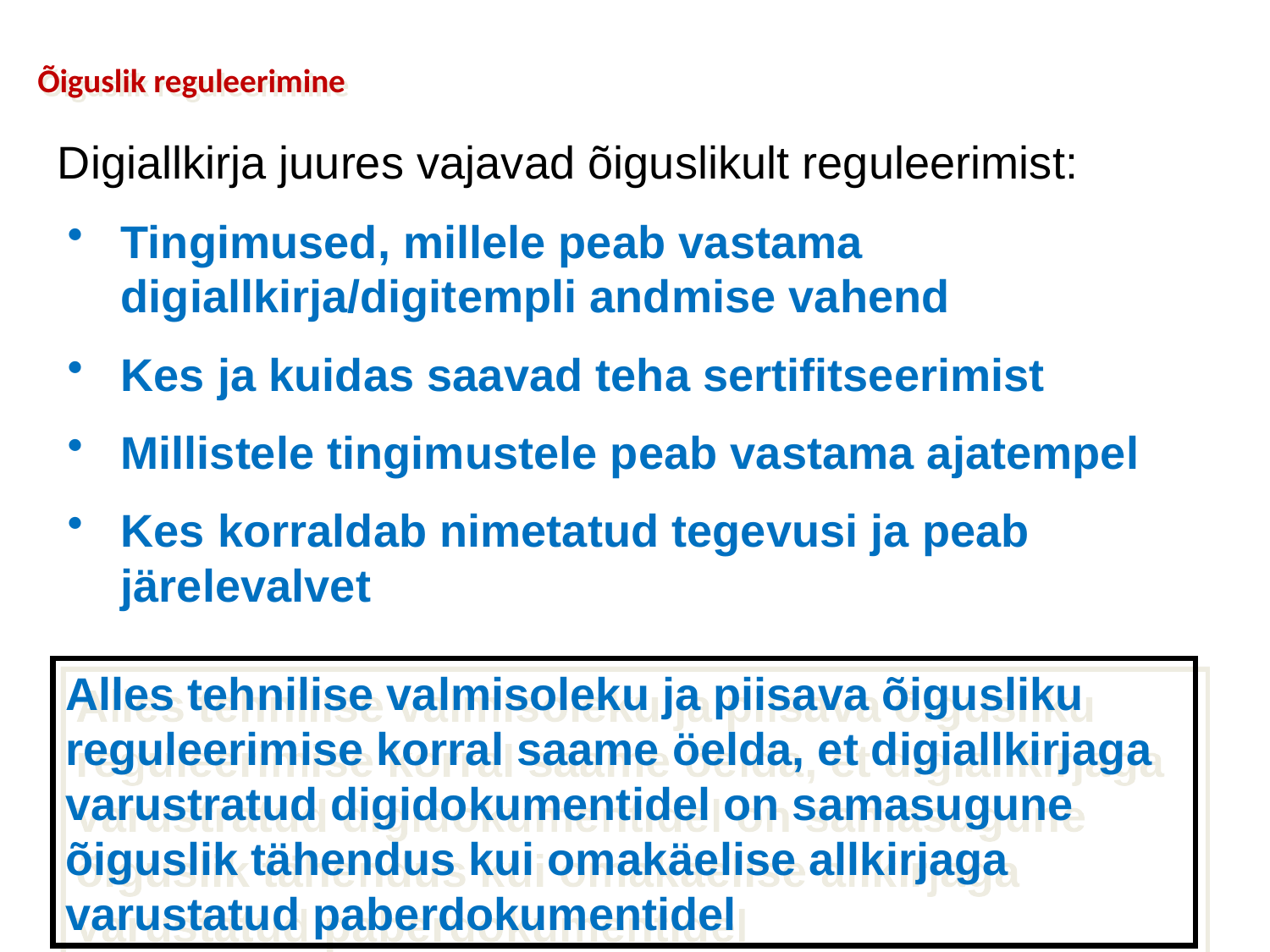

Õiguslik reguleerimine
Digiallkirja juures vajavad õiguslikult reguleerimist:
Tingimused, millele peab vastama digiallkirja/digitempli andmise vahend
Kes ja kuidas saavad teha sertifitseerimist
Millistele tingimustele peab vastama ajatempel
Kes korraldab nimetatud tegevusi ja peab järelevalvet

Alles tehnilise valmisoleku ja piisava õigusliku reguleerimise korral saame öelda, et digiallkirjaga varustratud digidokumentidel on samasugune õiguslik tähendus kui omakäelise allkirjaga varustatud paberdokumentidel